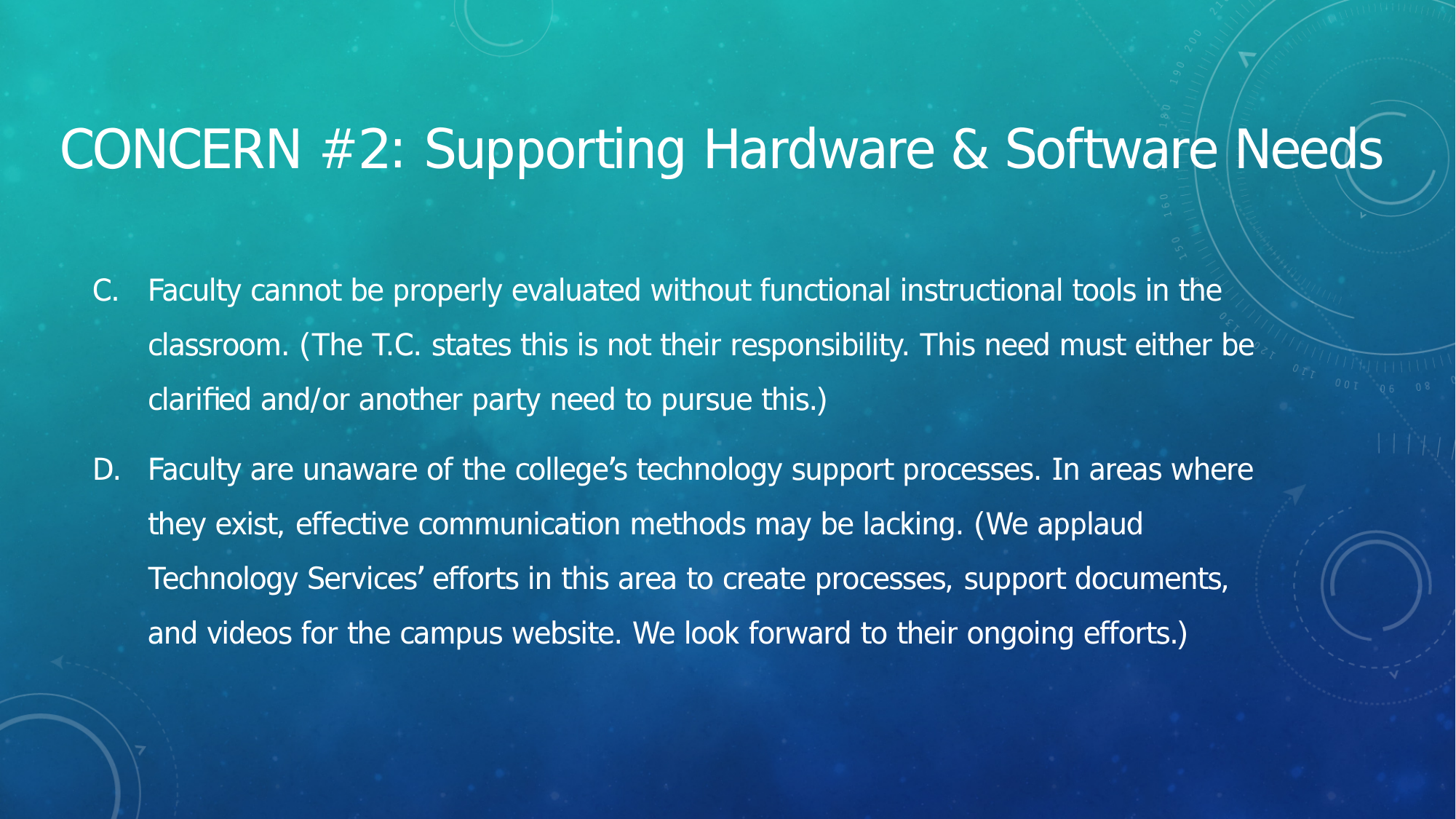

# CONCERN #2: Supporting Hardware & Software Needs
Faculty cannot be properly evaluated without functional instructional tools in the classroom. (The T.C. states this is not their responsibility. This need must either be clarified and/or another party need to pursue this.)
Faculty are unaware of the college’s technology support processes. In areas where they exist, effective communication methods may be lacking. (We applaud Technology Services’ efforts in this area to create processes, support documents, and videos for the campus website. We look forward to their ongoing efforts.)